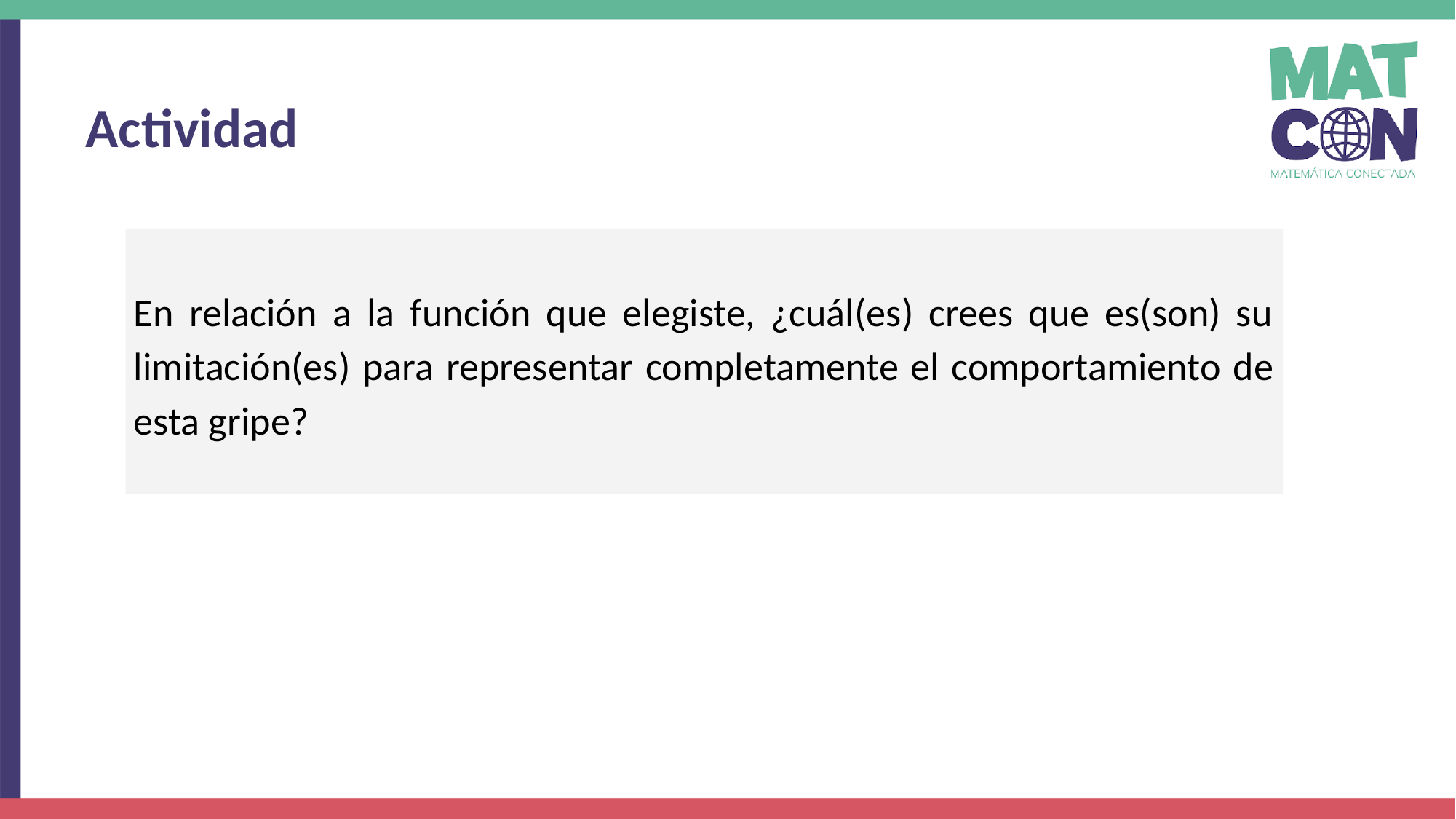

Actividad
En relación a la función que elegiste, ¿cuál(es) crees que es(son) su limitación(es) para representar completamente el comportamiento de esta gripe?